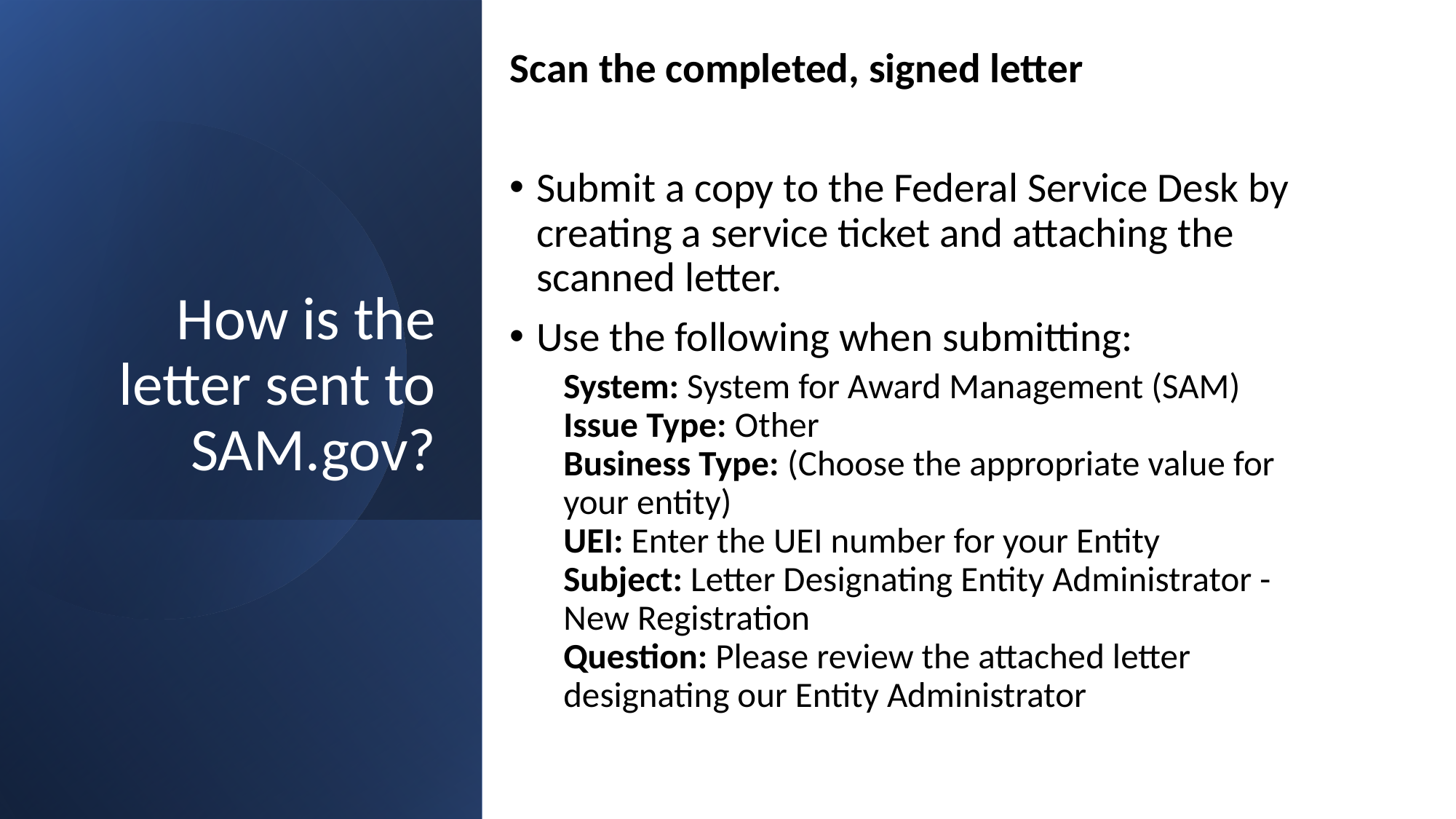

Scan the completed, signed letter

Submit a copy to the Federal Service Desk by creating a service ticket and attaching the scanned letter.
Use the following when submitting:
System: System for Award Management (SAM)
Issue Type: Other
Business Type: (Choose the appropriate value for your entity)
UEI: Enter the UEI number for your Entity
Subject: Letter Designating Entity Administrator - New Registration
Question: Please review the attached letter designating our Entity Administrator

# How is the letter sent to SAM.gov?

31